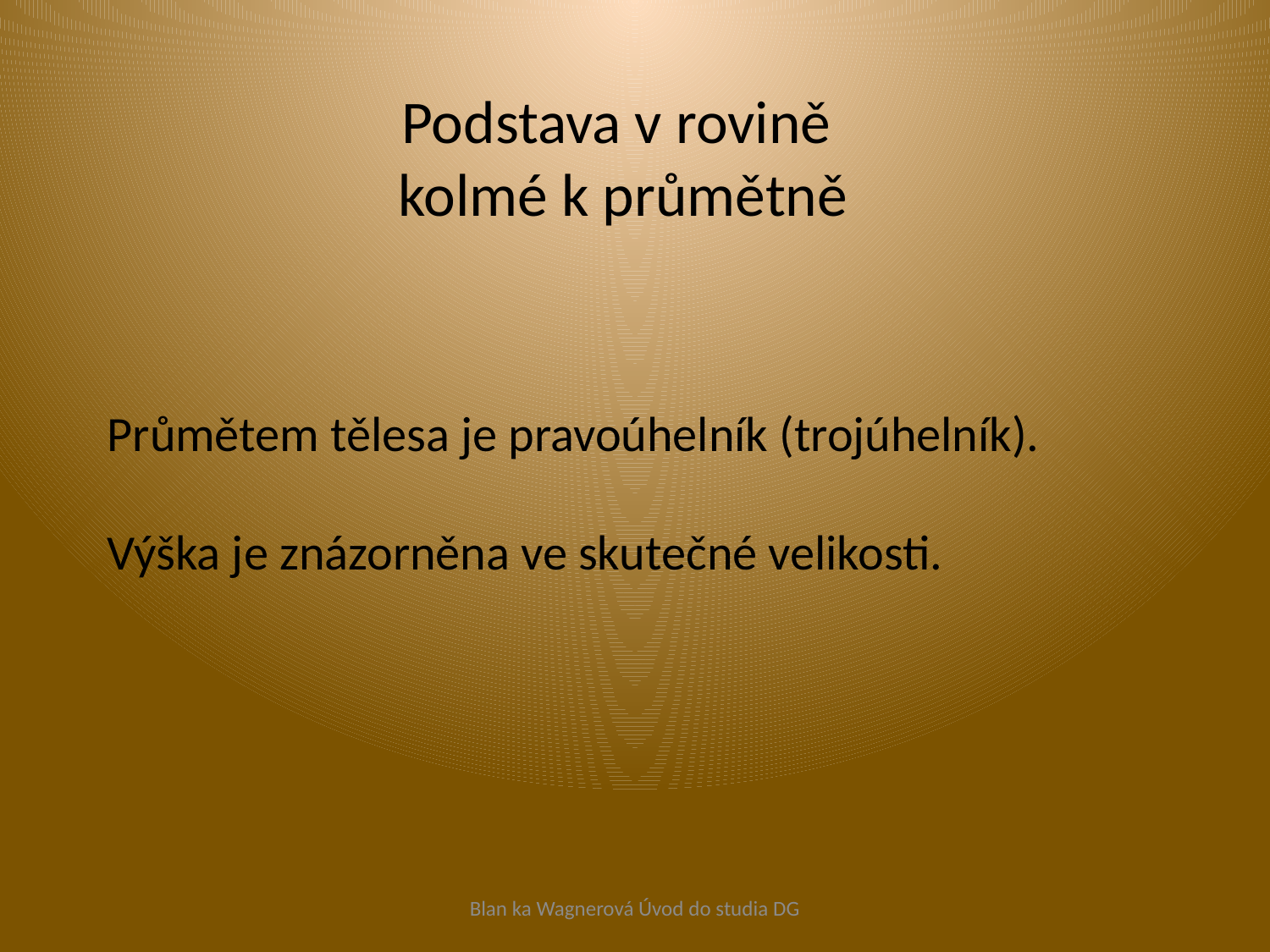

# Podstava v rovině kolmé k průmětně
Průmětem tělesa je pravoúhelník (trojúhelník).

Výška je znázorněna ve skutečné velikosti.
Blan ka Wagnerová Úvod do studia DG